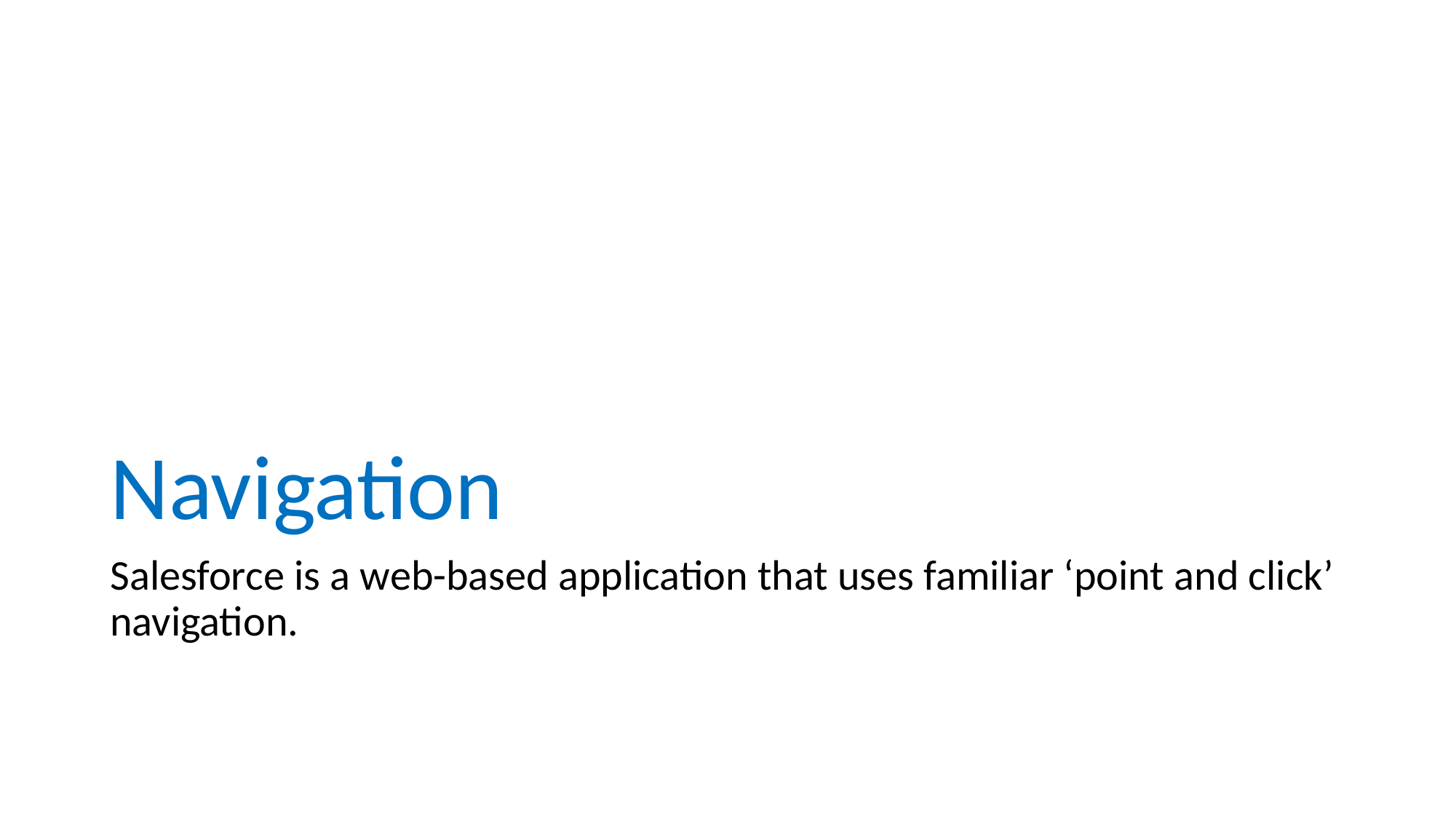

# Navigation
Salesforce is a web-based application that uses familiar ‘point and click’ navigation.